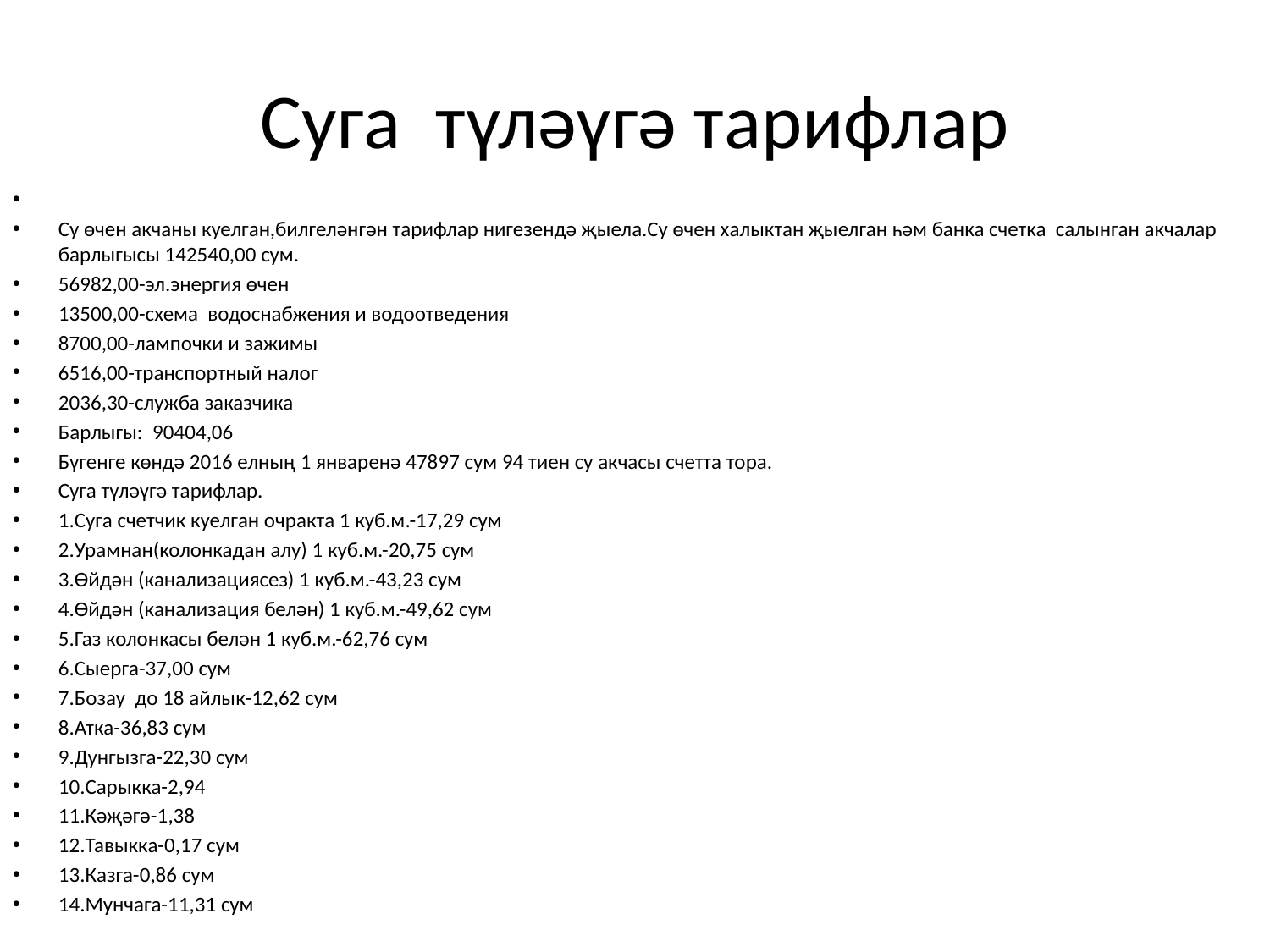

# Суга  түләүгә тарифлар

Су өчен акчаны куелган,билгеләнгән тарифлар нигезендә җыела.Су өчен халыктан җыелган һәм банка счетка  салынган акчалар барлыгысы 142540,00 сум.
56982,00-эл.энергия өчен
13500,00-схема  водоснабжения и водоотведения
8700,00-лампочки и зажимы
6516,00-транспортный налог
2036,30-служба заказчика
Барлыгы:  90404,06
Бүгенге көндә 2016 елның 1 январенә 47897 сум 94 тиен су акчасы счетта тора.
Суга түләүгә тарифлар.
1.Суга счетчик куелган очракта 1 куб.м.-17,29 сум
2.Урамнан(колонкадан алу) 1 куб.м.-20,75 сум
3.Өйдән (канализациясез) 1 куб.м.-43,23 сум
4.Өйдән (канализация белән) 1 куб.м.-49,62 сум
5.Газ колонкасы белән 1 куб.м.-62,76 сум
6.Сыерга-37,00 сум
7.Бозау  до 18 айлык-12,62 сум
8.Атка-36,83 сум
9.Дунгызга-22,30 сум
10.Сарыкка-2,94
11.Кәҗәгә-1,38
12.Тавыкка-0,17 сум
13.Казга-0,86 сум
14.Мунчага-11,31 сум